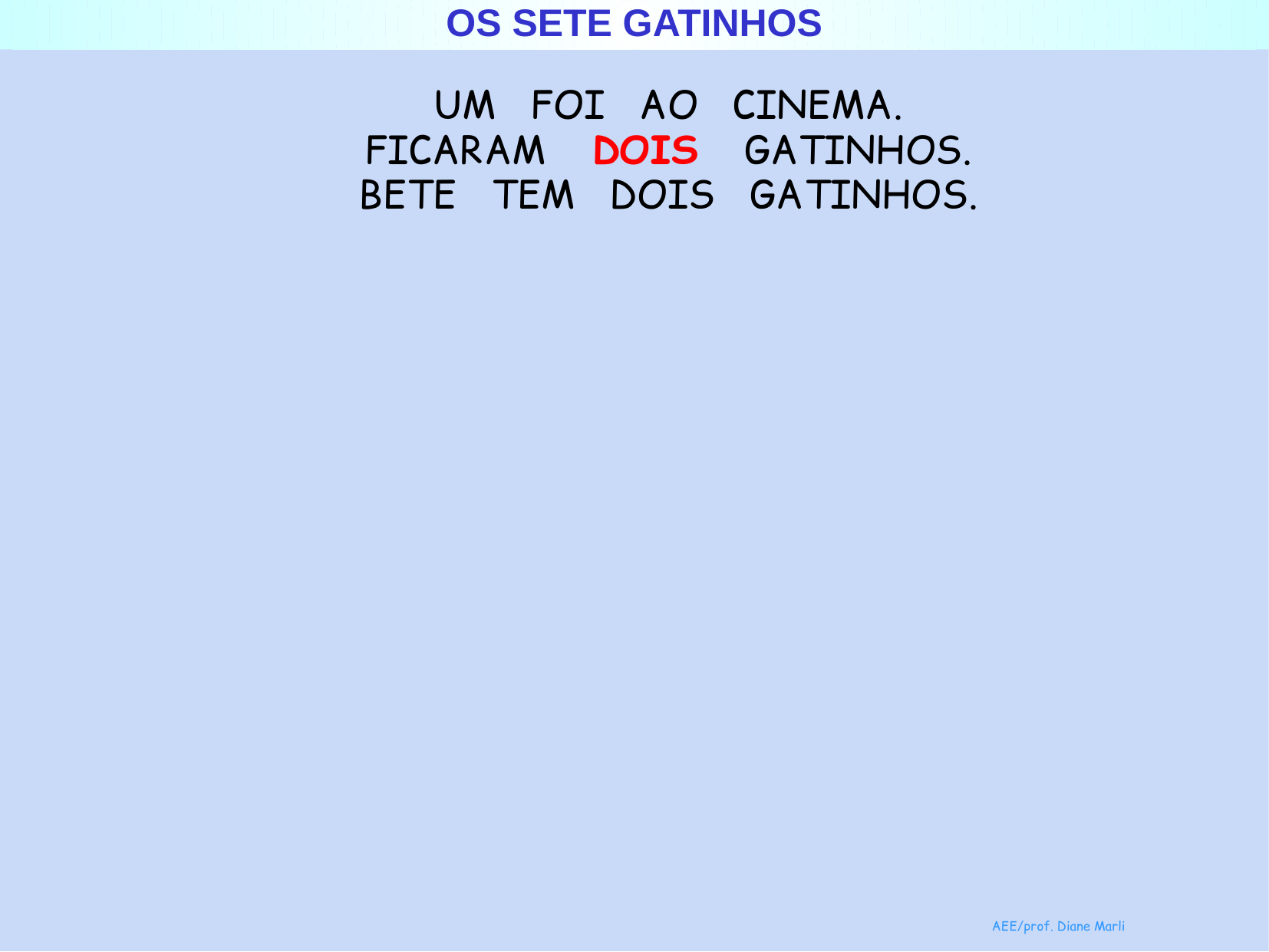

UM   FOI   AO   CINEMA.
FICARAM    DOIS    GATINHOS.
BETE   TEM   DOIS   GATINHOS.
AEE/prof. Diane Marli